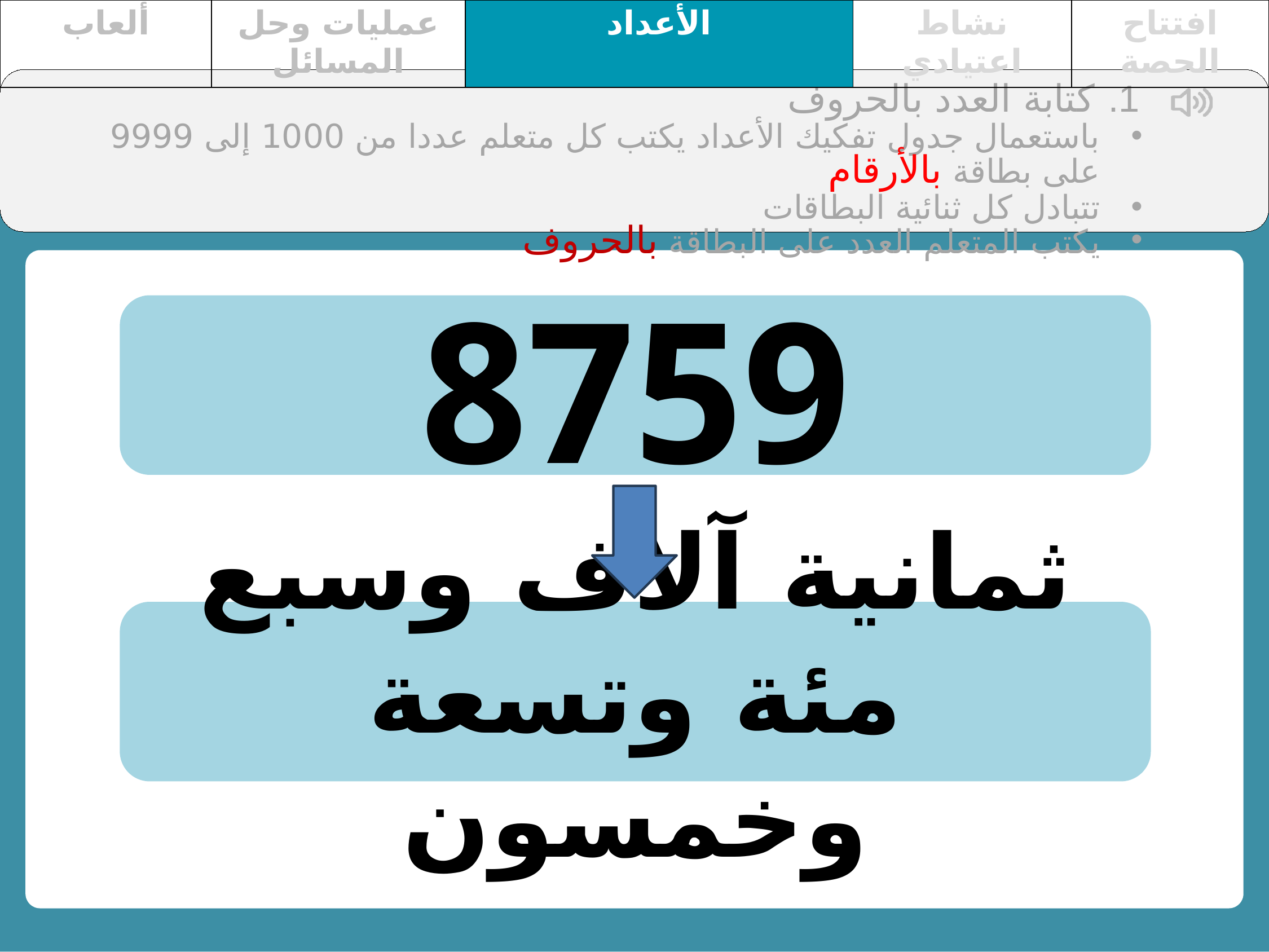

| ألعاب | عمليات وحل المسائل | الأعداد | نشاط اعتيادي | افتتاح الحصة |
| --- | --- | --- | --- | --- |

كتابة العدد بالحروف
باستعمال جدول تفكيك الأعداد يكتب كل متعلم عددا من 1000 إلى 9999  على بطاقة بالأرقام
تتبادل كل ثنائية البطاقات
يكتب المتعلم العدد على البطاقة بالحروف

8759

ثمانية آلاف وسبع مئة وتسعة وخمسون